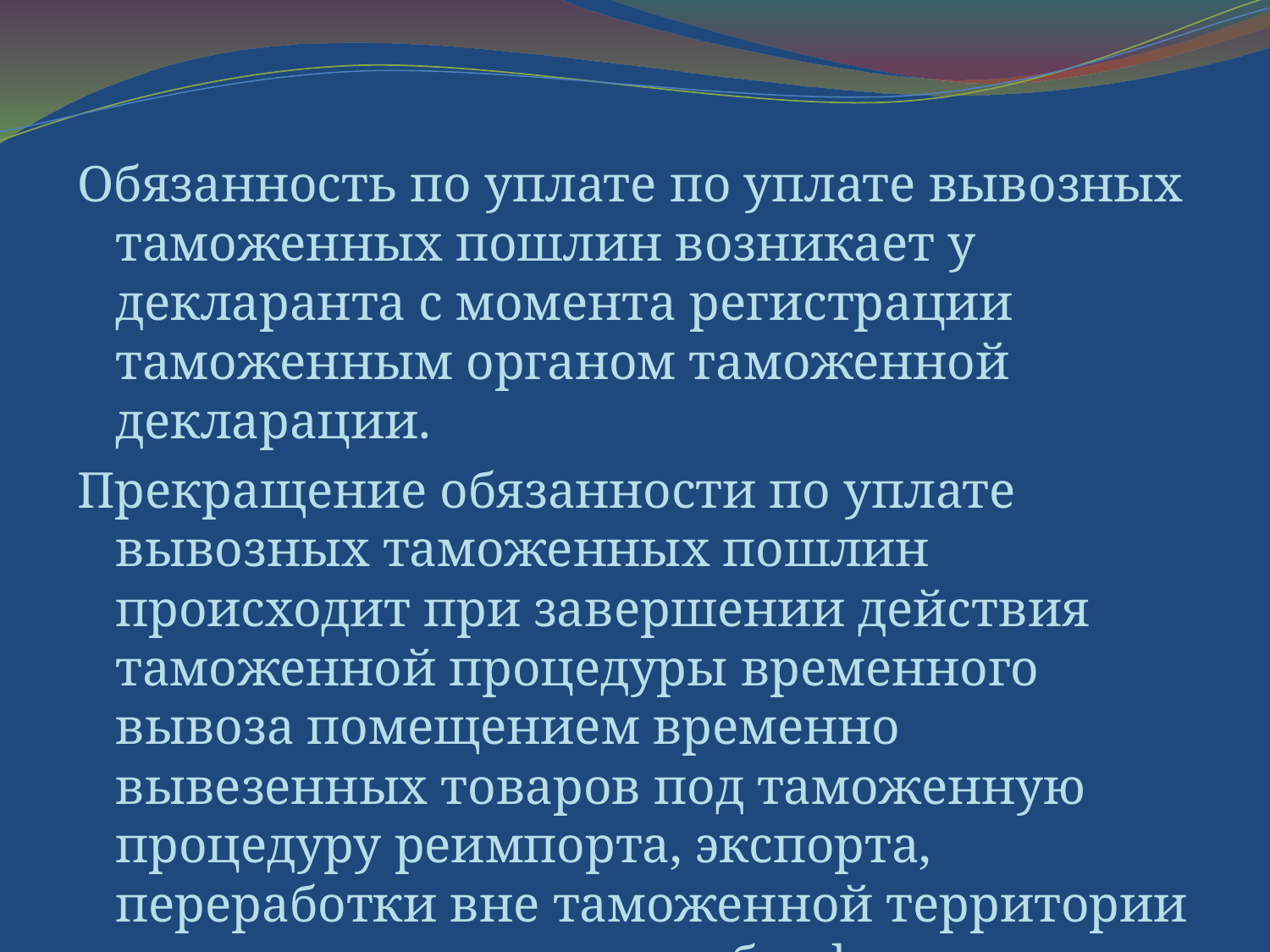

Обязанность по уплате по уплате вывозных таможенных пошлин возникает у декларанта с момента регистрации таможенным органом таможенной декларации.
Прекращение обязанности по уплате вывозных таможенных пошлин происходит при завершении действия таможенной процедуры временного вывоза помещением временно вывезенных товаров под таможенную процедуру реимпорта, экспорта, переработки вне таможенной территории или временного вывоза без фактического их предъявления таможенному органу